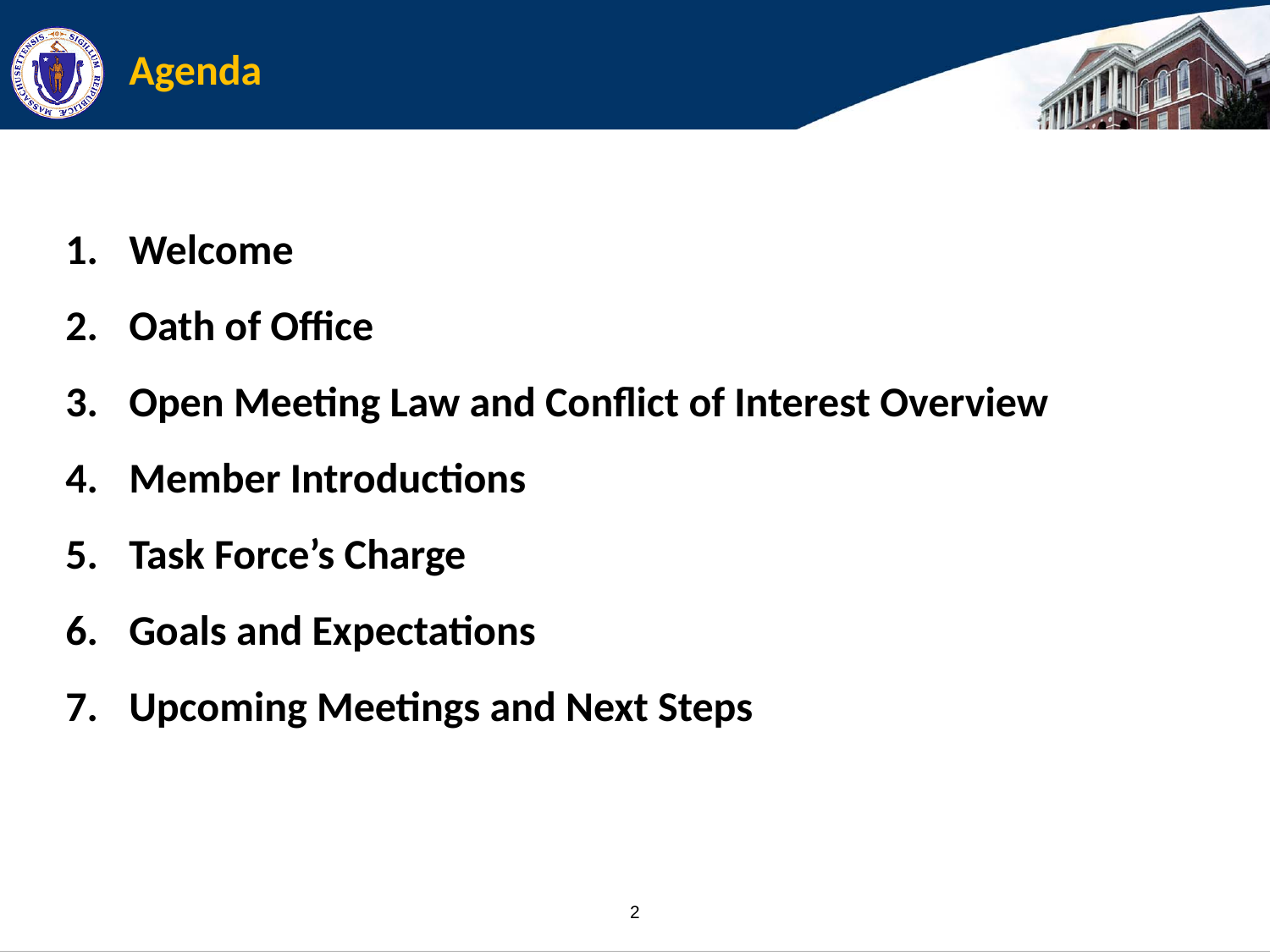

# Agenda
Welcome
Oath of Office
Open Meeting Law and Conflict of Interest Overview
Member Introductions
Task Force’s Charge
Goals and Expectations
Upcoming Meetings and Next Steps